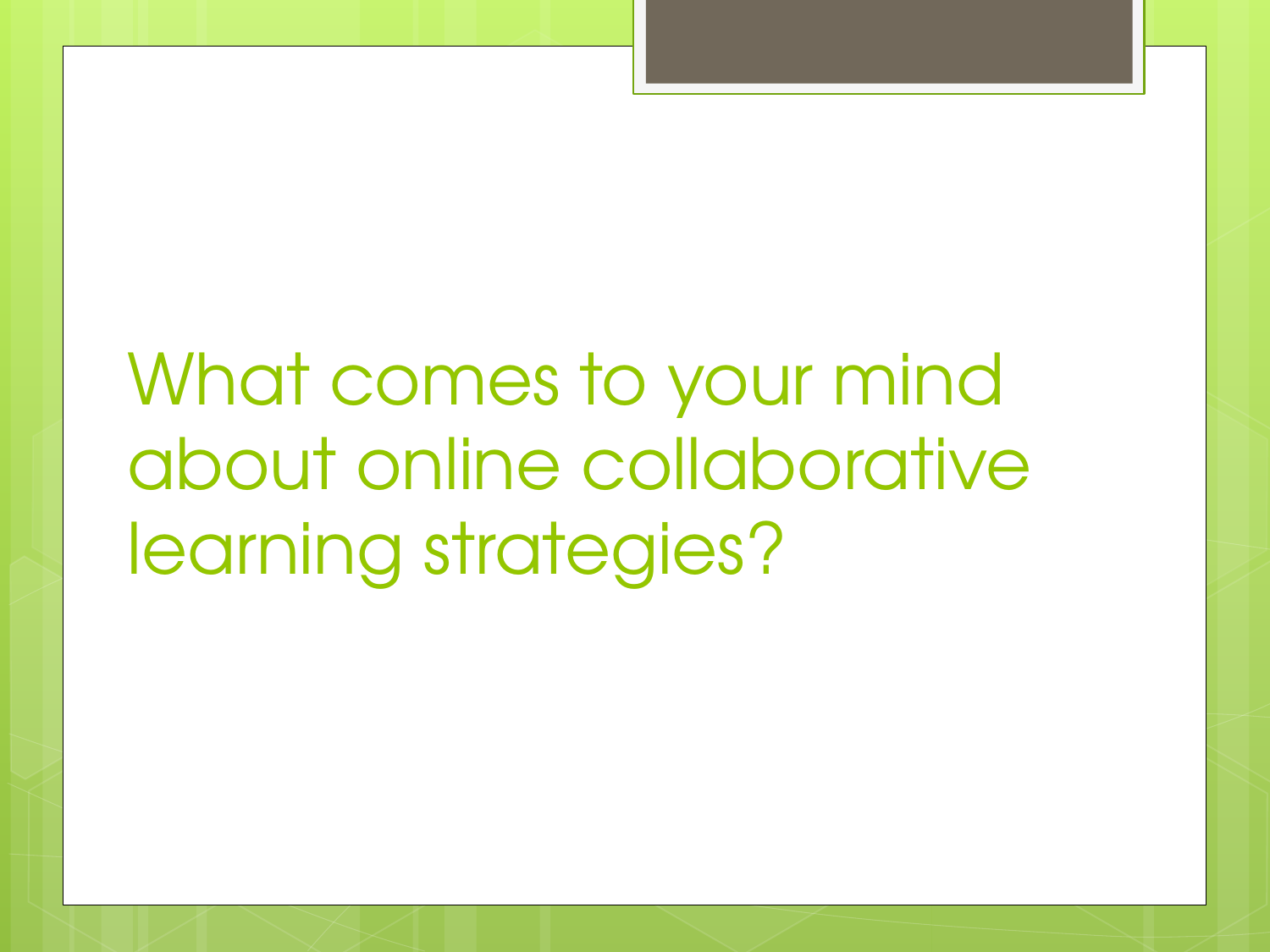

# What comes to your mind about online collaborative learning strategies?